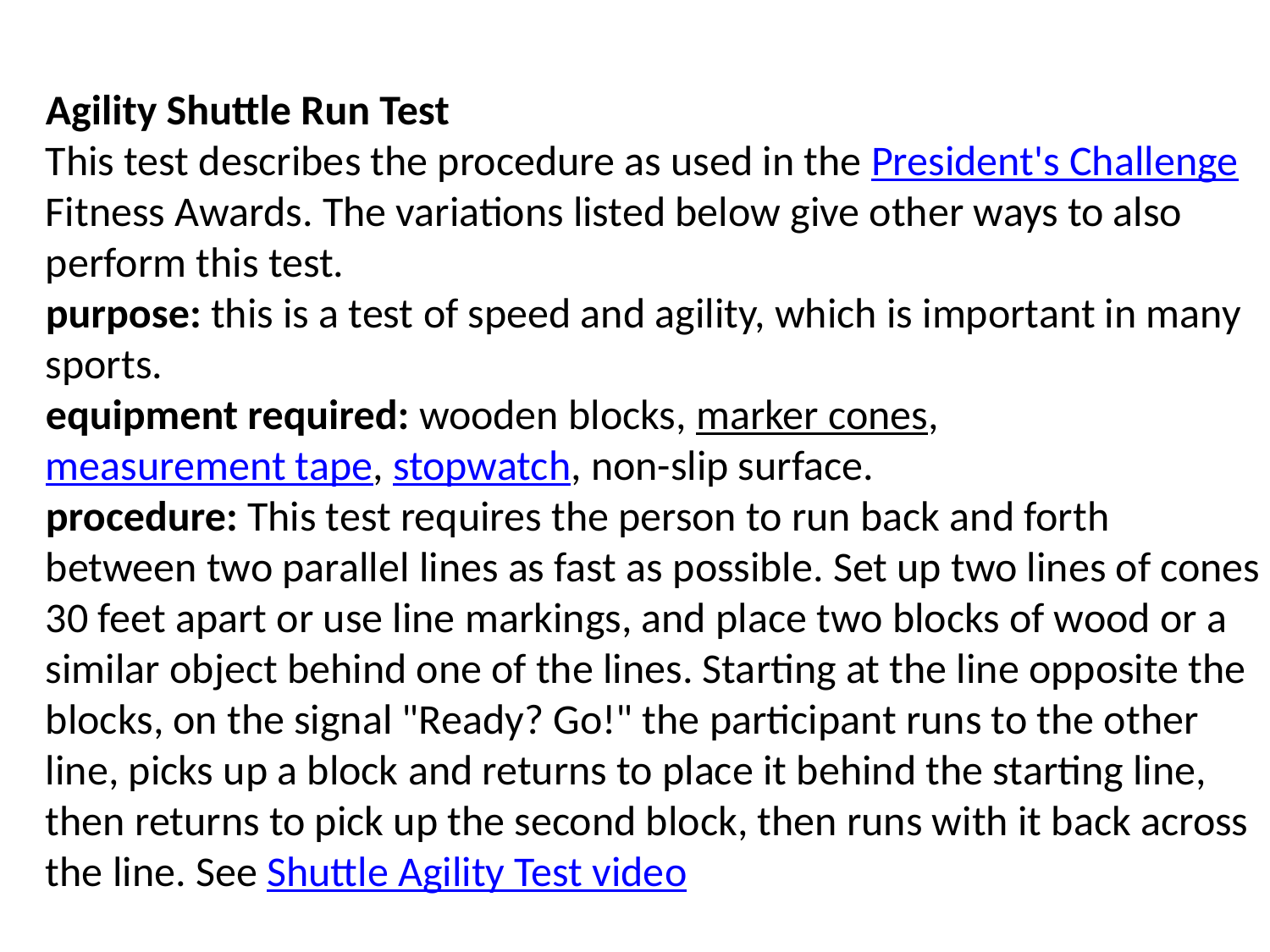

Agility Shuttle Run Test
This test describes the procedure as used in the President's Challenge Fitness Awards. The variations listed below give other ways to also perform this test.
purpose: this is a test of speed and agility, which is important in many sports.
equipment required: wooden blocks, marker cones, measurement tape, stopwatch, non-slip surface.
procedure: This test requires the person to run back and forth between two parallel lines as fast as possible. Set up two lines of cones 30 feet apart or use line markings, and place two blocks of wood or a similar object behind one of the lines. Starting at the line opposite the blocks, on the signal "Ready? Go!" the participant runs to the other line, picks up a block and returns to place it behind the starting line, then returns to pick up the second block, then runs with it back across the line. See Shuttle Agility Test video